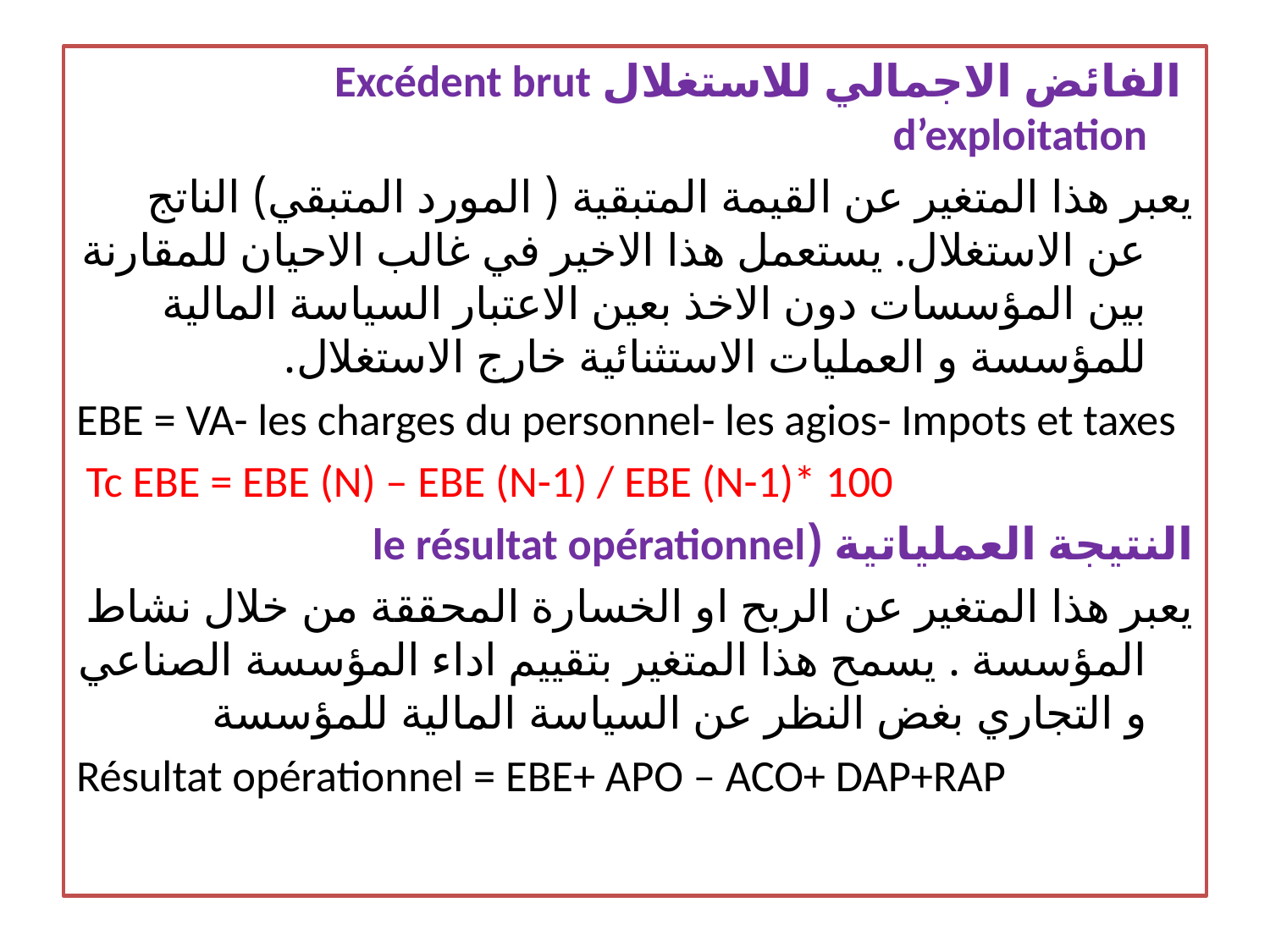

الفائض الاجمالي للاستغلال Excédent brut d’exploitation
يعبر هذا المتغير عن القيمة المتبقية ( المورد المتبقي) الناتج عن الاستغلال. يستعمل هذا الاخير في غالب الاحيان للمقارنة بين المؤسسات دون الاخذ بعين الاعتبار السياسة المالية للمؤسسة و العمليات الاستثنائية خارج الاستغلال.
EBE = VA- les charges du personnel- les agios- Impots et taxes
 Tc EBE = EBE (N) – EBE (N-1) / EBE (N-1)* 100
النتيجة العملياتية (le résultat opérationnel
يعبر هذا المتغير عن الربح او الخسارة المحققة من خلال نشاط المؤسسة . يسمح هذا المتغير بتقييم اداء المؤسسة الصناعي و التجاري بغض النظر عن السياسة المالية للمؤسسة
Résultat opérationnel = EBE+ APO – ACO+ DAP+RAP